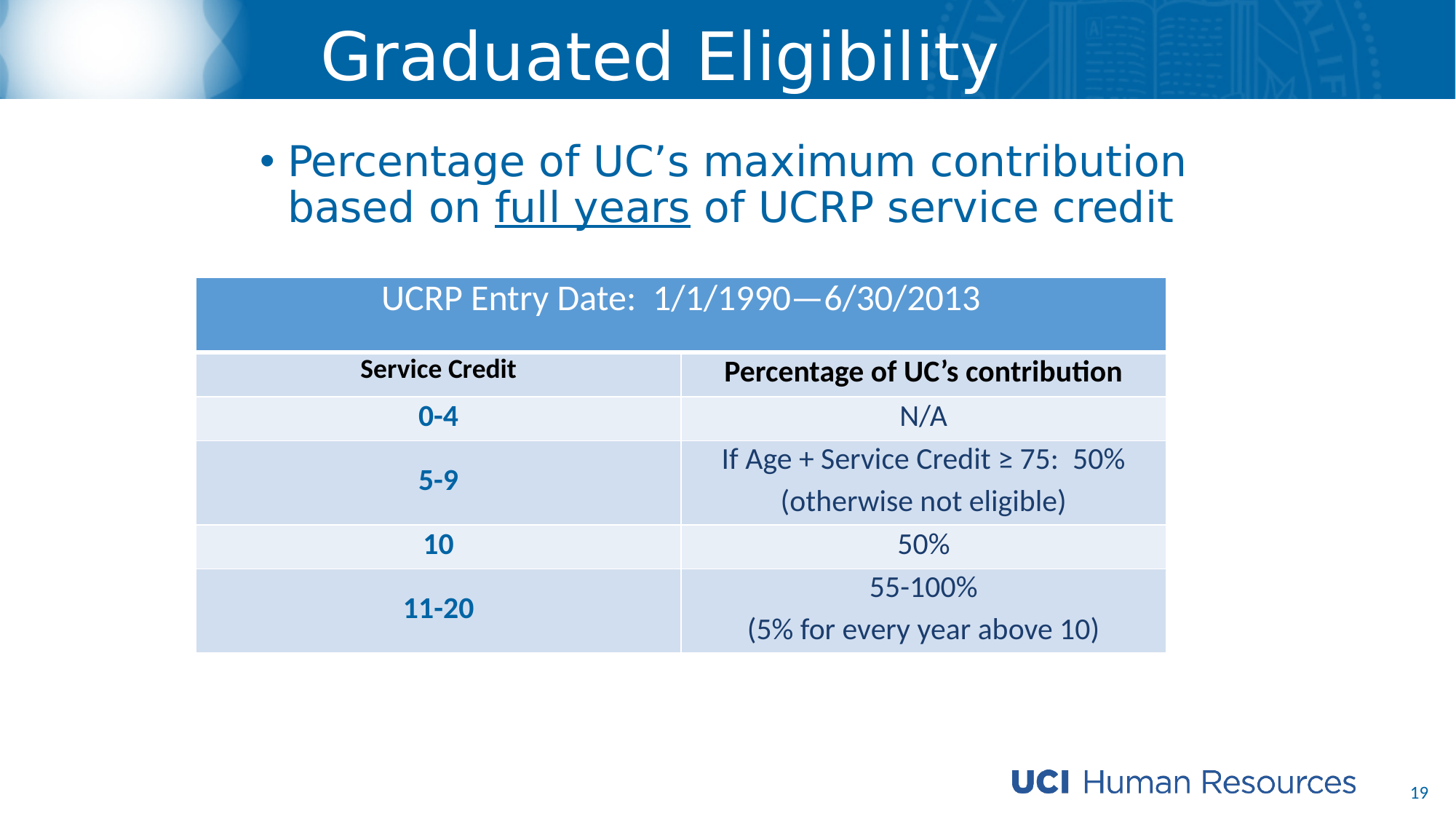

# Graduated Eligibility
Percentage of UC’s maximum contribution based on full years of UCRP service credit
| UCRP Entry Date: 1/1/1990—6/30/2013 |  |
| --- | --- |
| Service Credit | Percentage of UC’s contribution |
| 0-4 | N/A |
| 5-9 | If Age + Service Credit ≥ 75: 50% (otherwise not eligible) |
| 10 | 50% |
| 11-20 | 55-100% (5% for every year above 10) |
19